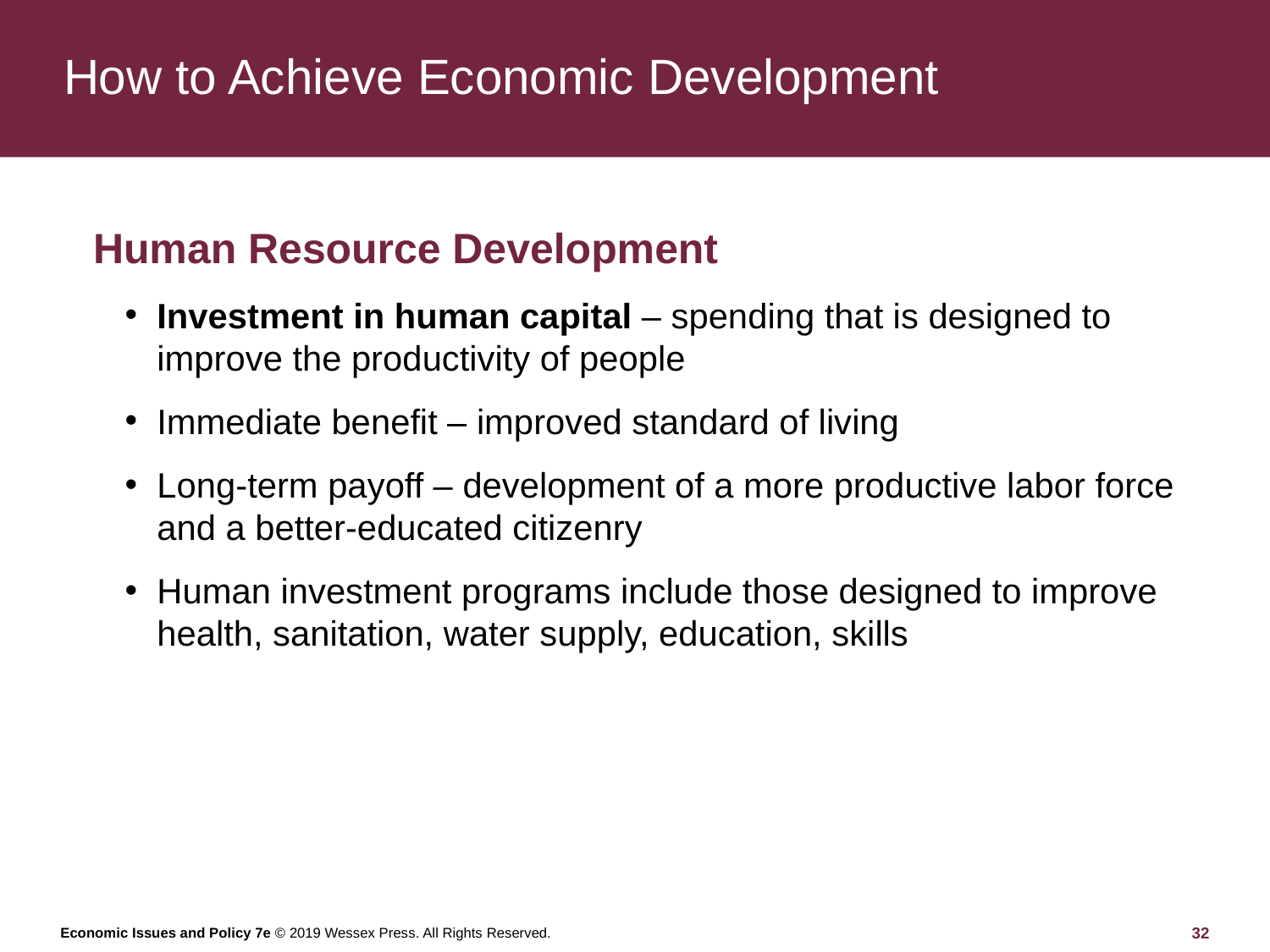

# How to Achieve Economic Development
Human Resource Development
Investment in human capital – spending that is designed to improve the productivity of people
Immediate benefit – improved standard of living
Long-term payoff – development of a more productive labor force and a better-educated citizenry
Human investment programs include those designed to improve health, sanitation, water supply, education, skills